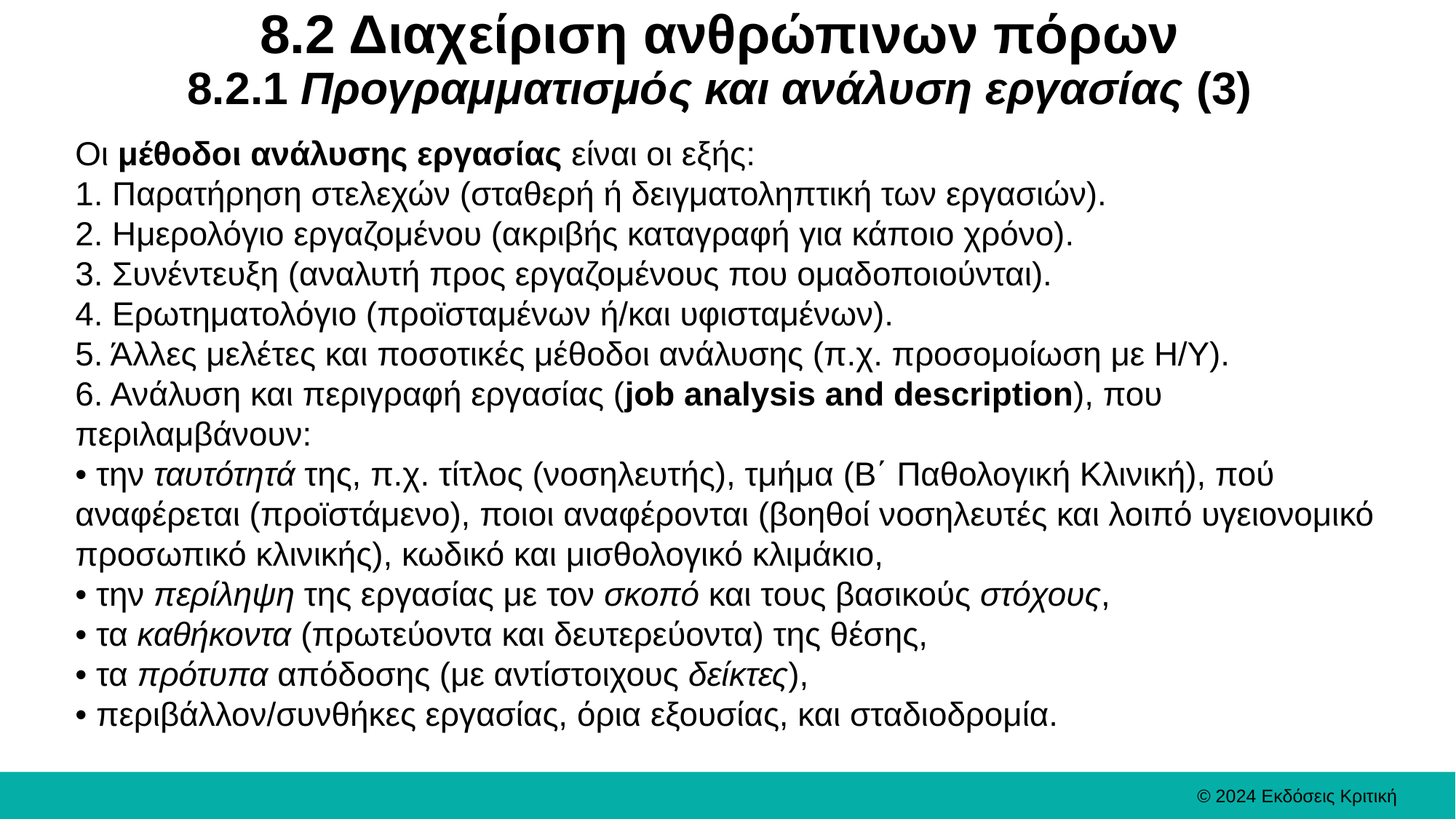

# 8.2 Διαχείριση ανθρώπινων πόρων 8.2.1 Προγραμματισμός και ανάλυση εργασίας (3)
Οι μέθοδοι ανάλυσης εργασίας είναι οι εξής:
1. Παρατήρηση στελεχών (σταθερή ή δειγματοληπτική των εργασιών).
2. Ημερολόγιο εργαζομένου (ακριβής καταγραφή για κάποιο χρόνο).
3. Συνέντευξη (αναλυτή προς εργαζομένους που ομαδοποιούνται).
4. Ερωτηματολόγιο (προϊσταμένων ή/και υφισταμένων).
5. Άλλες μελέτες και ποσοτικές μέθοδοι ανάλυσης (π.χ. προσομοίωση με Η/Υ).
6. Ανάλυση και περιγραφή εργασίας (job analysis and description), που περιλαμβάνουν:
• την ταυτότητά της, π.χ. τίτλος (νοσηλευτής), τμήμα (Β΄ Παθολογική Κλινική), πού αναφέρεται (προϊστάμενο), ποιοι αναφέρονται (βοηθοί νοσηλευτές και λοιπό υγειονομικό προσωπικό κλινικής), κωδικό και μισθολογικό κλιμάκιο,
• την περίληψη της εργασίας με τον σκοπό και τους βασικούς στόχους,
• τα καθήκοντα (πρωτεύοντα και δευτερεύοντα) της θέσης,
• τα πρότυπα απόδοσης (με αντίστοιχους δείκτες),
• περιβάλλον/συνθήκες εργασίας, όρια εξουσίας, και σταδιοδρομία.

© 2024 Εκδόσεις Κριτική